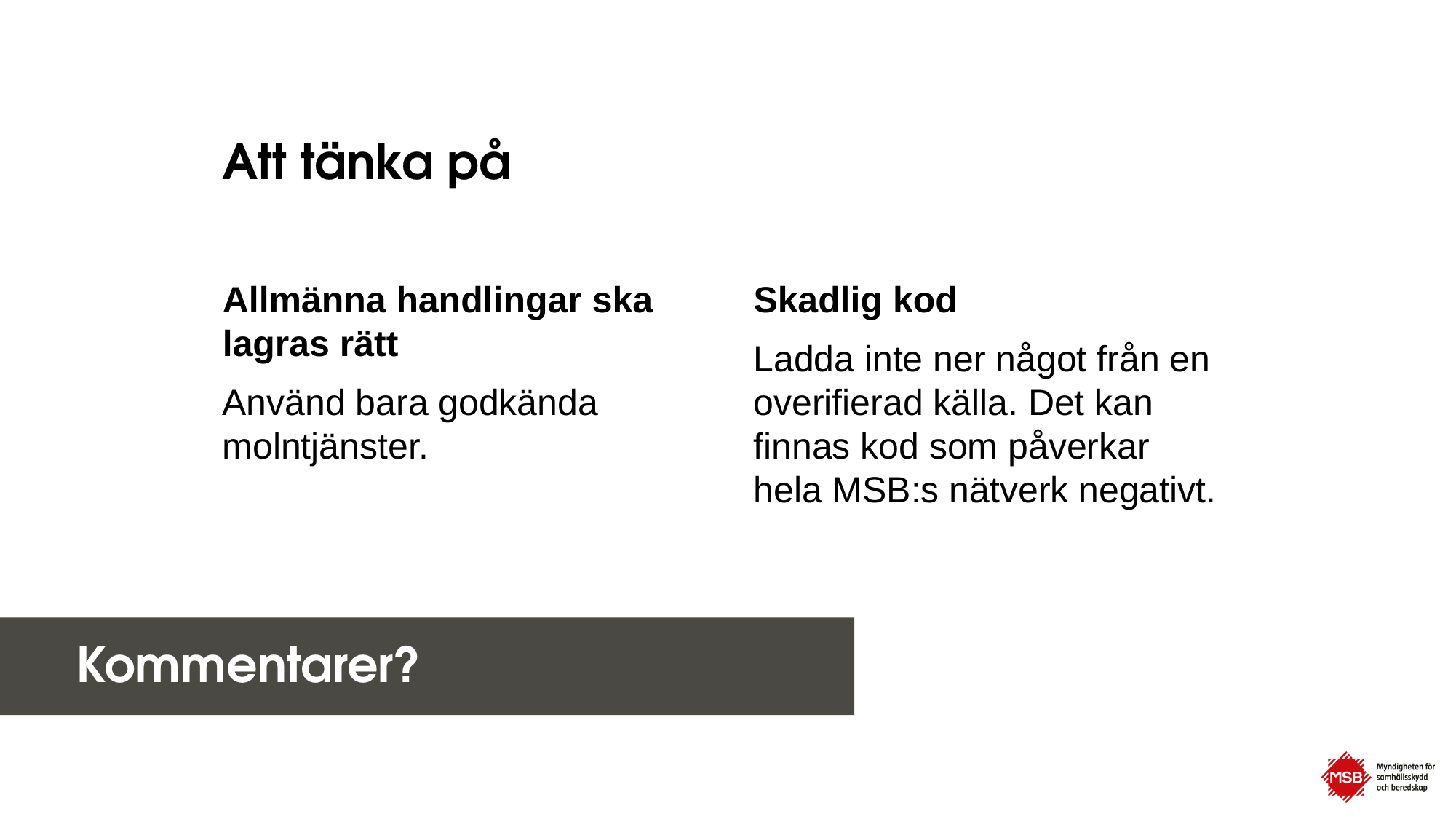

# Att tänka på
Allmänna handlingar ska lagras rätt
Använd bara godkända molntjänster.
Skadlig kod
Ladda inte ner något från en overifierad källa. Det kan finnas kod som påverkar hela MSB:s nätverk negativt.

Kommentarer?